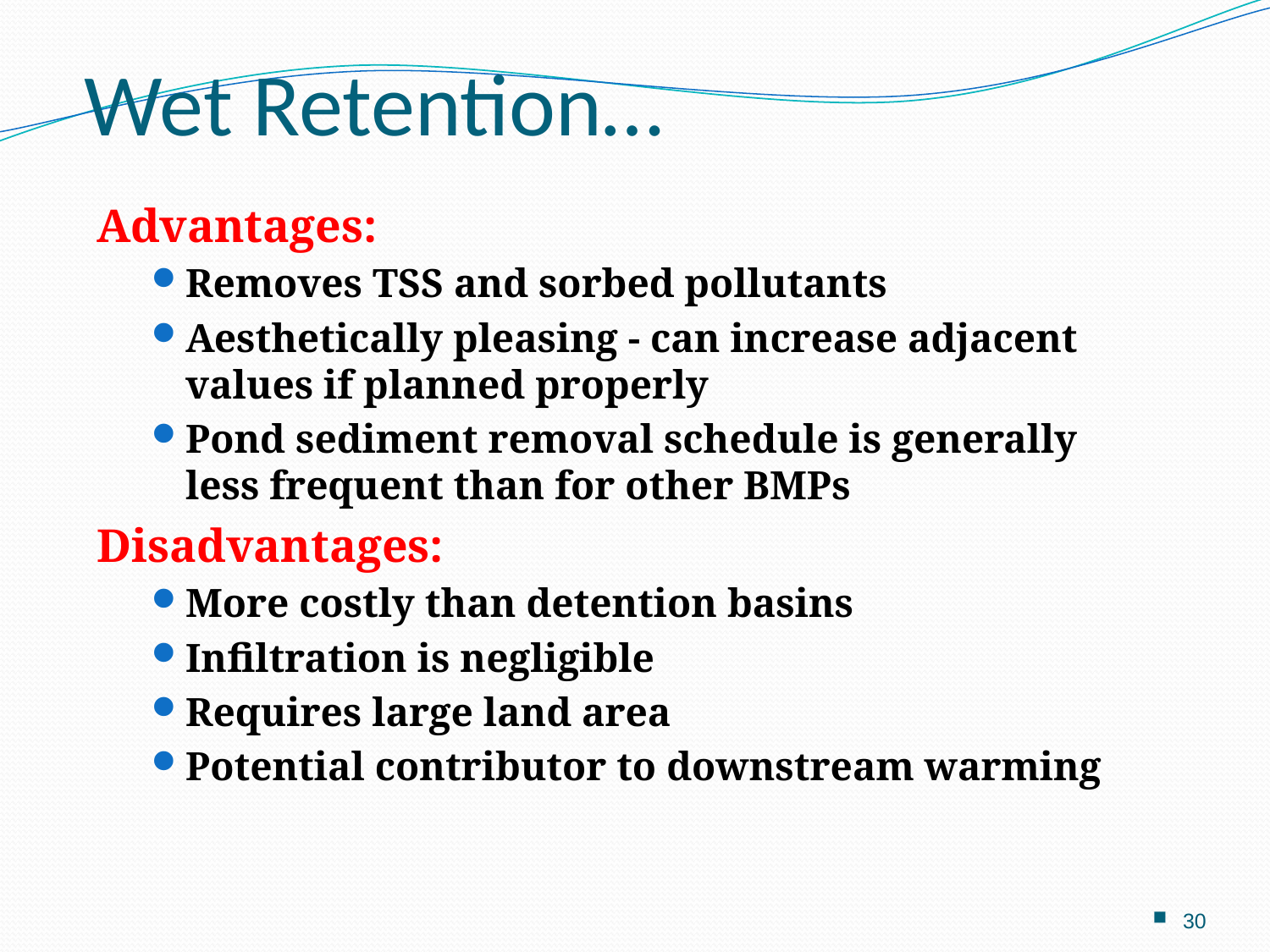

# Wet Retention…
Advantages:
Removes TSS and sorbed pollutants
Aesthetically pleasing - can increase adjacent values if planned properly
Pond sediment removal schedule is generally less frequent than for other BMPs
Disadvantages:
More costly than detention basins
Infiltration is negligible
Requires large land area
Potential contributor to downstream warming

30